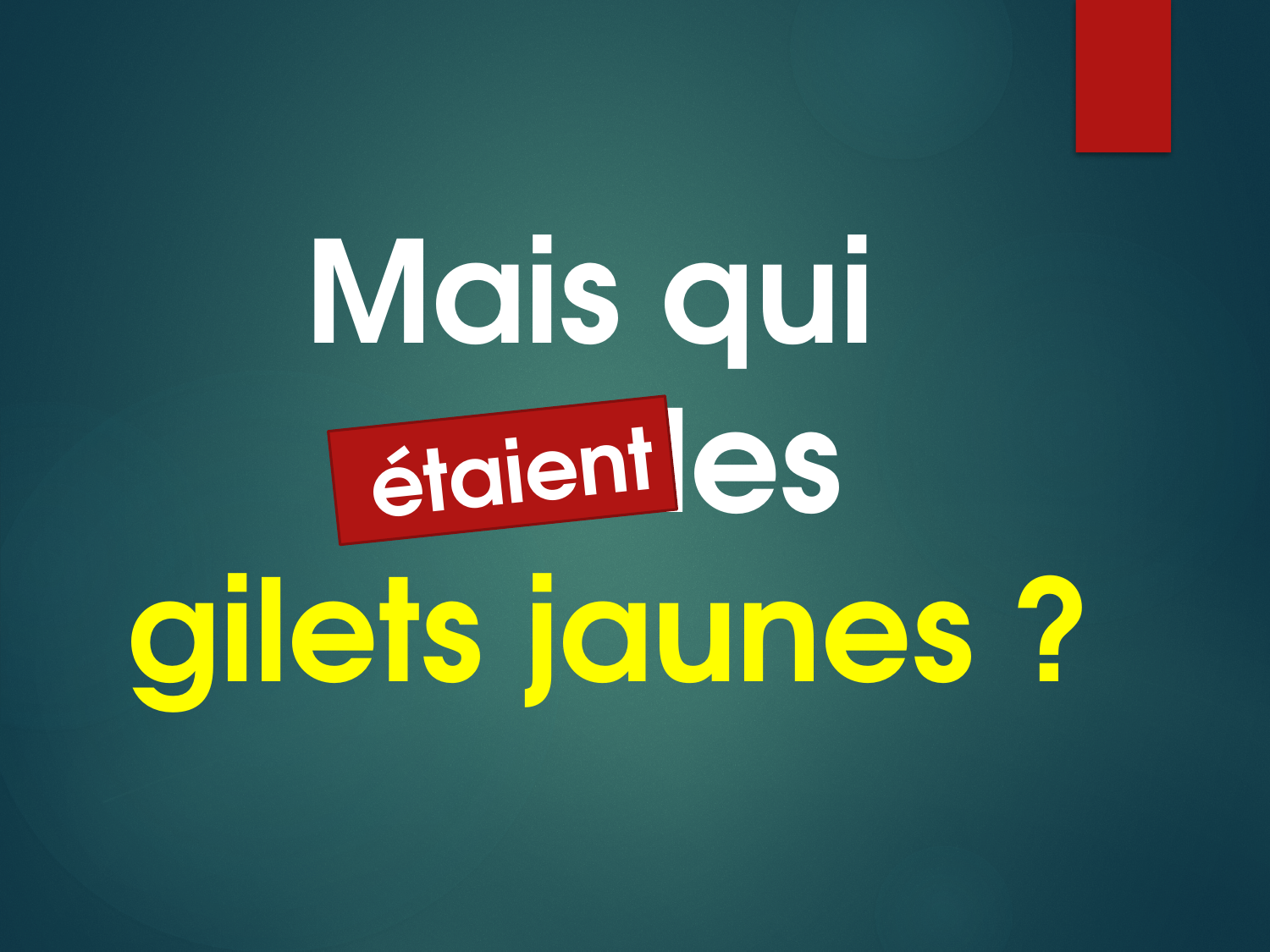

# Mais qui sont les gilets jaunes ?
 étaient